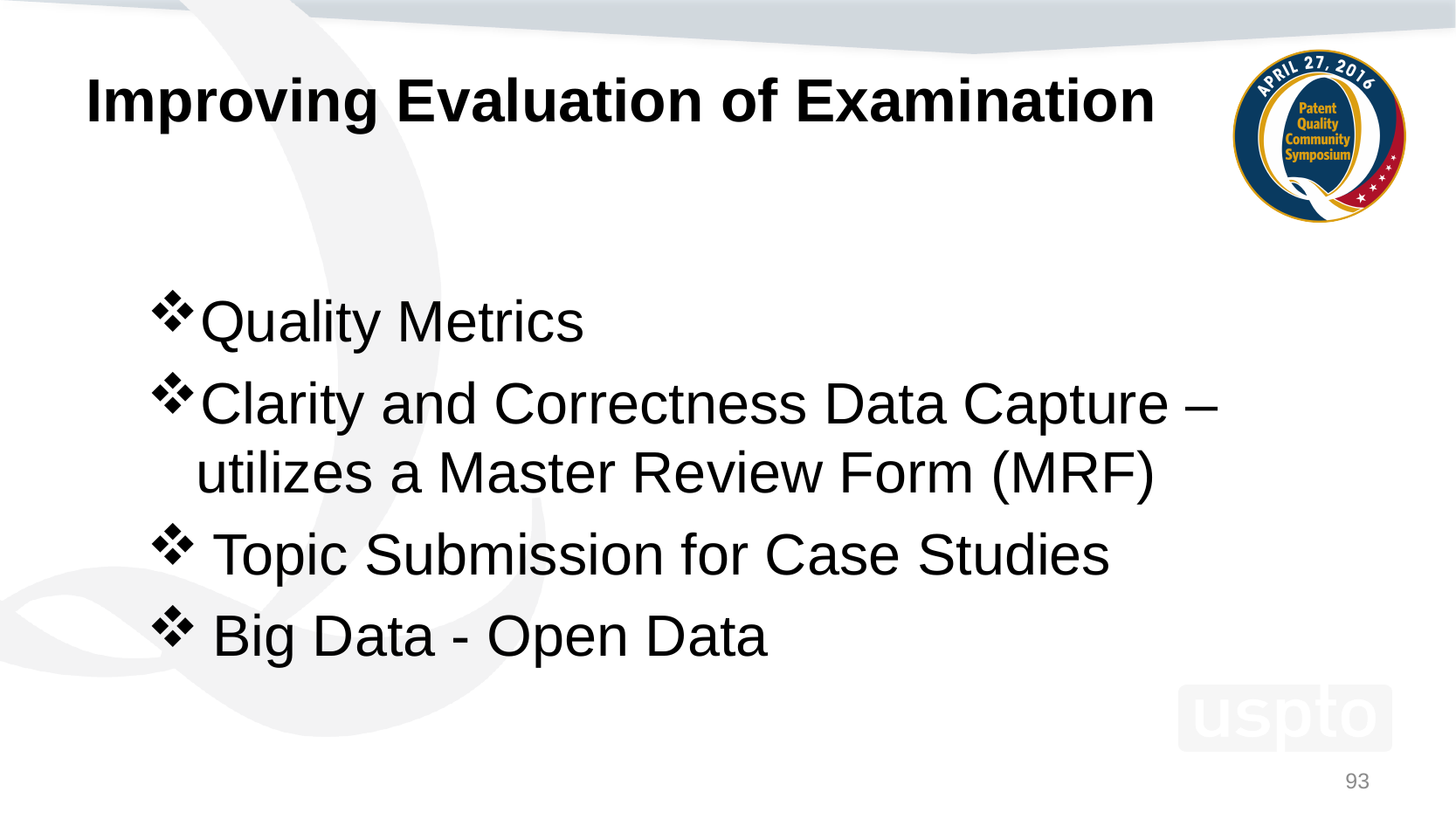

# Improving Evaluation of Examination
Quality Metrics
Clarity and Correctness Data Capture – utilizes a Master Review Form (MRF)
Topic Submission for Case Studies
Big Data - Open Data

93